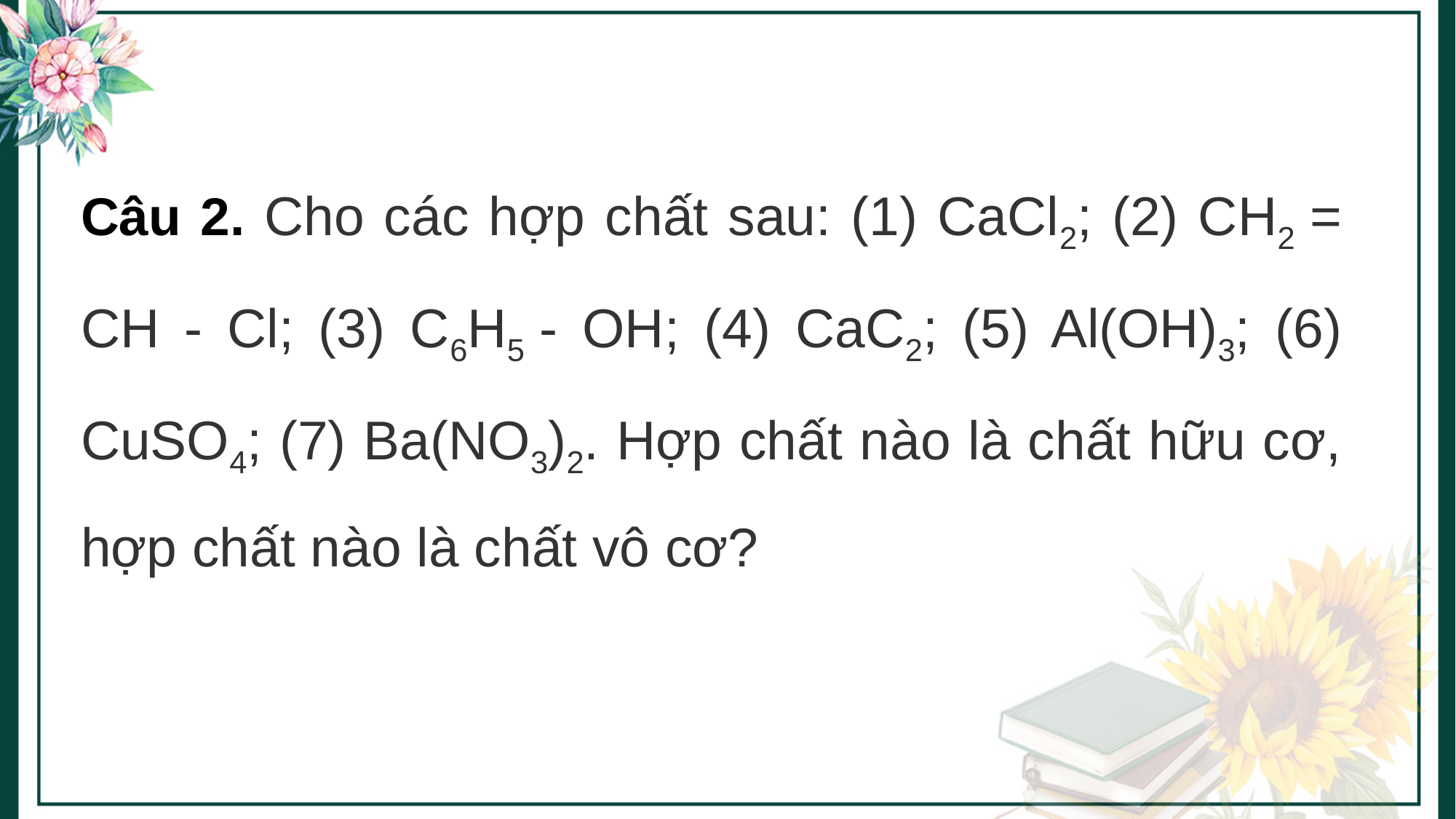

Câu 2. Cho các hợp chất sau: (1) CaCl2; (2) CH2 = CH - Cl; (3) C6H5 - OH; (4) CaC2; (5) Al(OH)3; (6) CuSO4; (7) Ba(NO3)2. Hợp chất nào là chất hữu cơ, hợp chất nào là chất vô cơ?